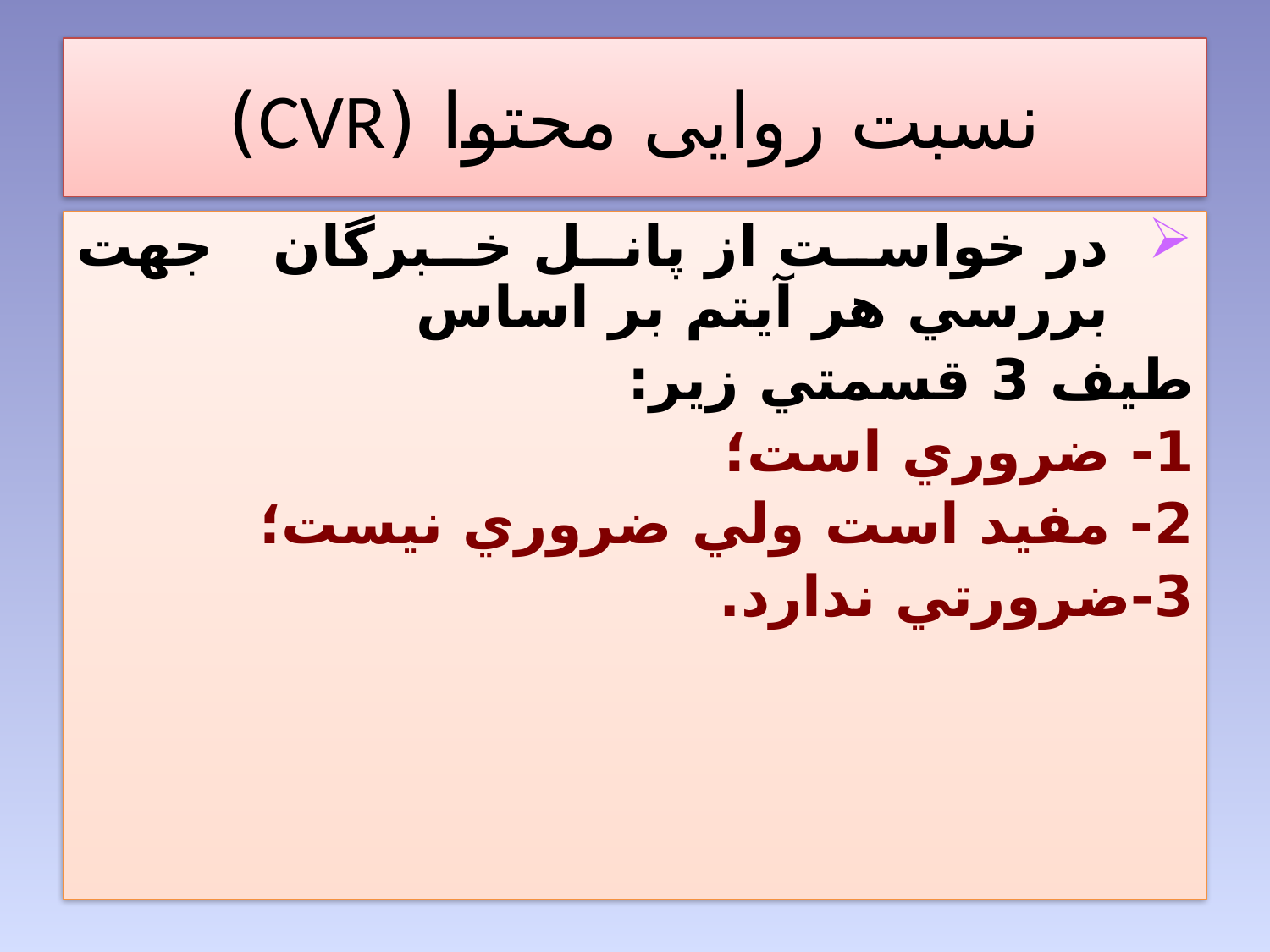

# نسبت روایی محتوا (CVR)
در خواست از پانل خبرگان جهت بررسي هر آيتم بر اساس
طيف 3 قسمتي زير:
1- ضروري است؛
2- مفيد است ولي ضروري نيست؛
3-ضرورتي ندارد.